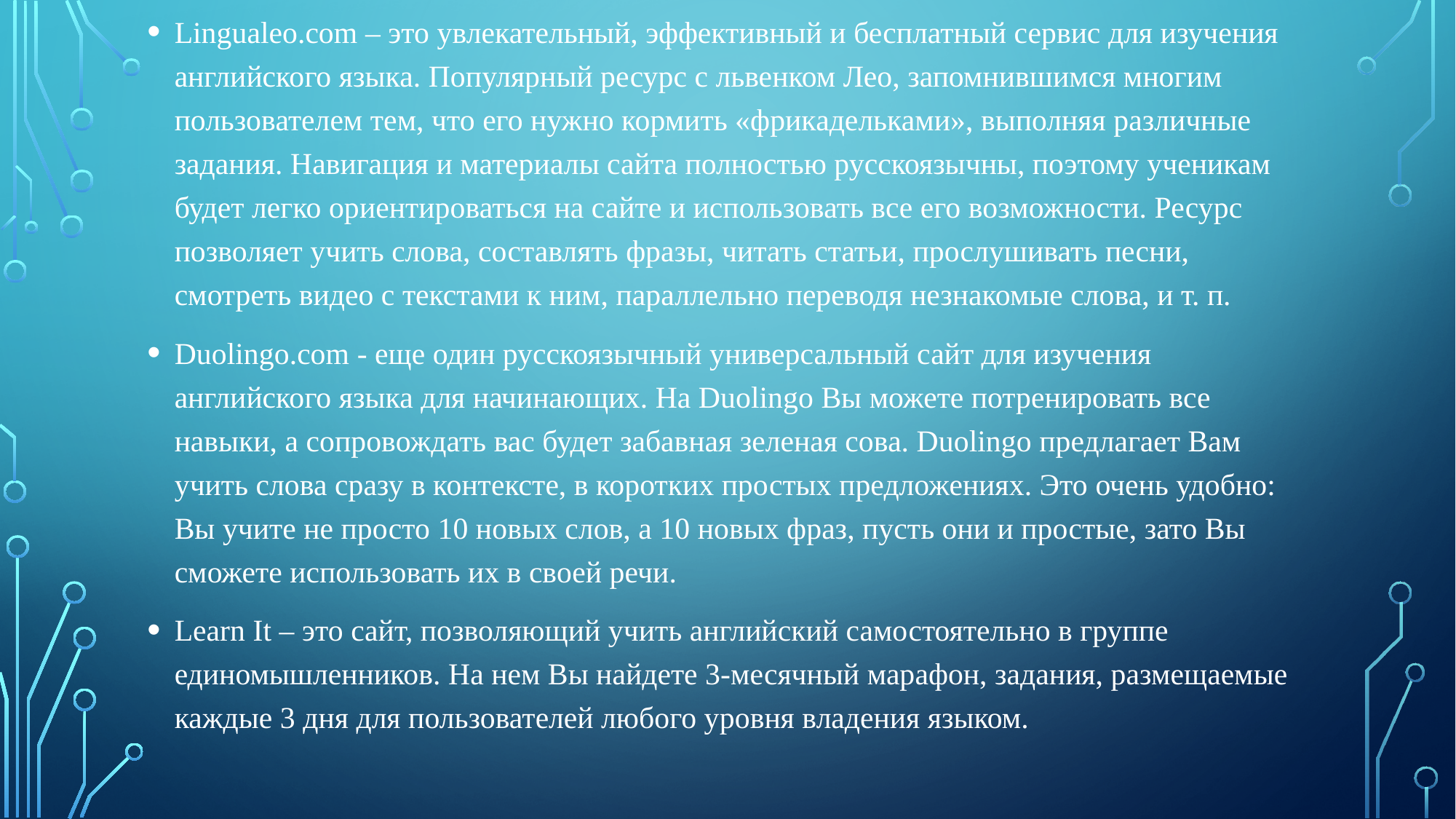

Lingualeo.com – это увлекательный, эффективный и бесплатный сервис для изучения английского языка. Популярный ресурс с львенком Лео, запомнившимся многим пользователем тем, что его нужно кормить «фрикадельками», выполняя различные задания. Навигация и материалы сайта полностью русскоязычны, поэтому ученикам будет легко ориентироваться на сайте и использовать все его возможности. Ресурс позволяет учить слова, составлять фразы, читать статьи, прослушивать песни, смотреть видео с текстами к ним, параллельно переводя незнакомые слова, и т. п.
Duolingo.com - еще один русскоязычный универсальный сайт для изучения английского языка для начинающих. На Duolingo Вы можете потренировать все навыки, а сопровождать вас будет забавная зеленая сова. Duolingo предлагает Вам учить слова сразу в контексте, в коротких простых предложениях. Это очень удобно: Вы учите не просто 10 новых слов, а 10 новых фраз, пусть они и простые, зато Вы сможете использовать их в своей речи.
Learn It – это сайт, позволяющий учить английский самостоятельно в группе единомышленников. На нем Вы найдете 3-месячный марафон, задания, размещаемые каждые 3 дня для пользователей любого уровня владения языком.